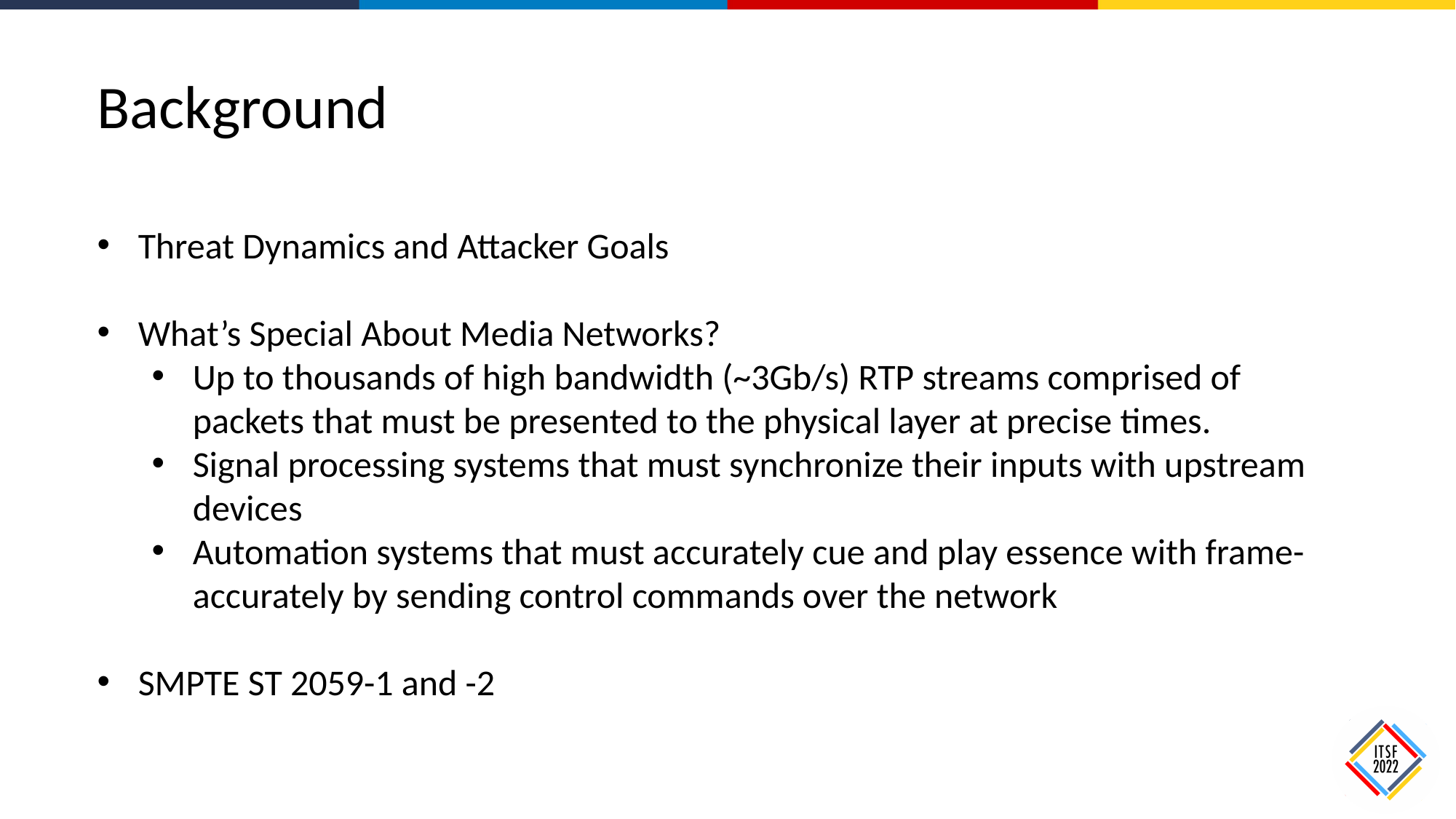

Background
Threat Dynamics and Attacker Goals

What’s Special About Media Networks?
Up to thousands of high bandwidth (~3Gb/s) RTP streams comprised of packets that must be presented to the physical layer at precise times.
Signal processing systems that must synchronize their inputs with upstream devices
Automation systems that must accurately cue and play essence with frame-accurately by sending control commands over the network

SMPTE ST 2059-1 and -2